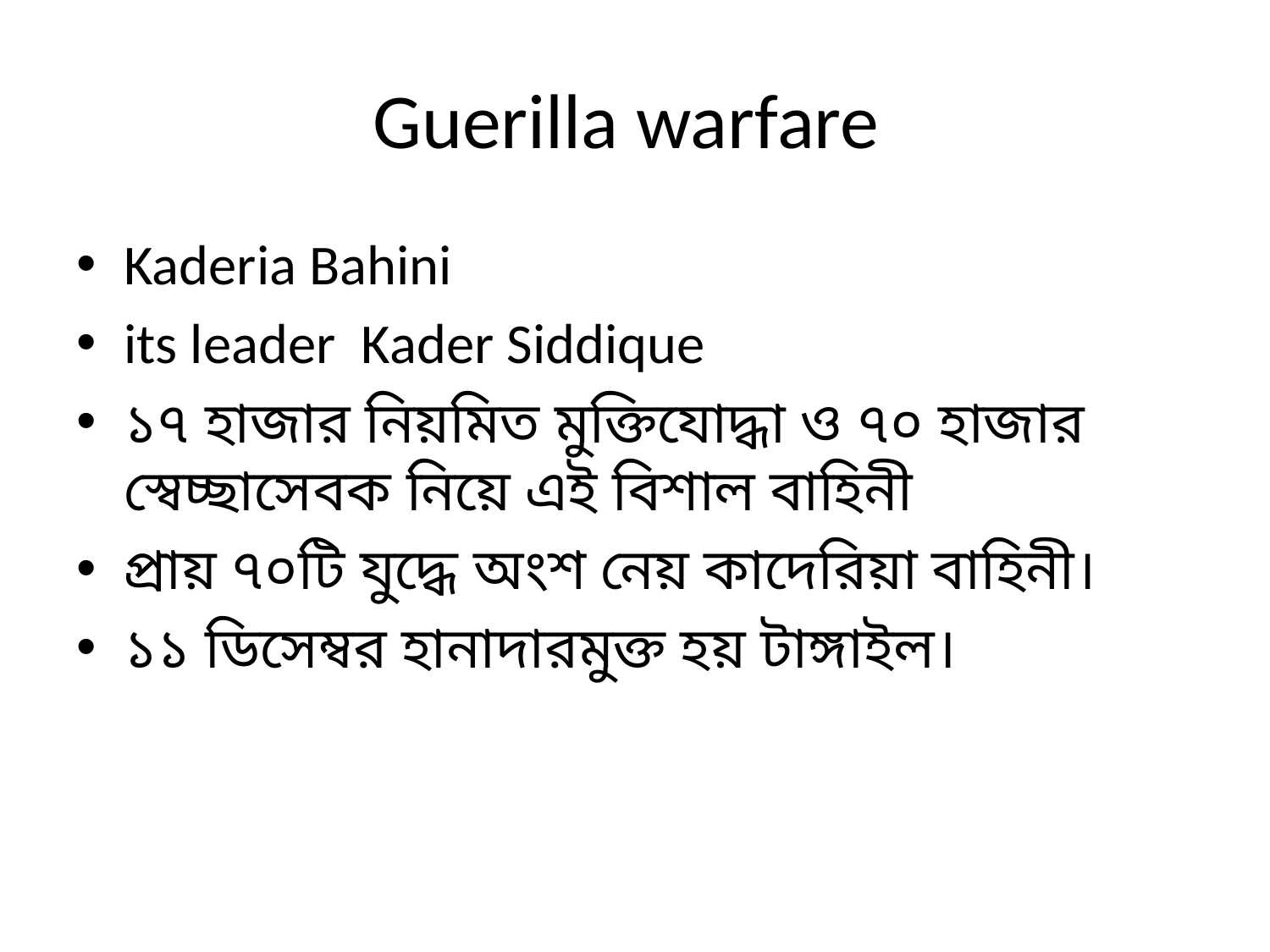

# Guerilla warfare
Kaderia Bahini
its leader  Kader Siddique
১৭ হাজার নিয়মিত মুক্তিযোদ্ধা ও ৭০ হাজার স্বেচ্ছাসেবক নিয়ে এই বিশাল বাহিনী
প্রায় ৭০টি যুদ্ধে অংশ নেয় কাদেরিয়া বাহিনী।
১১ ডিসেম্বর হানাদারমুক্ত হয় টাঙ্গাইল।